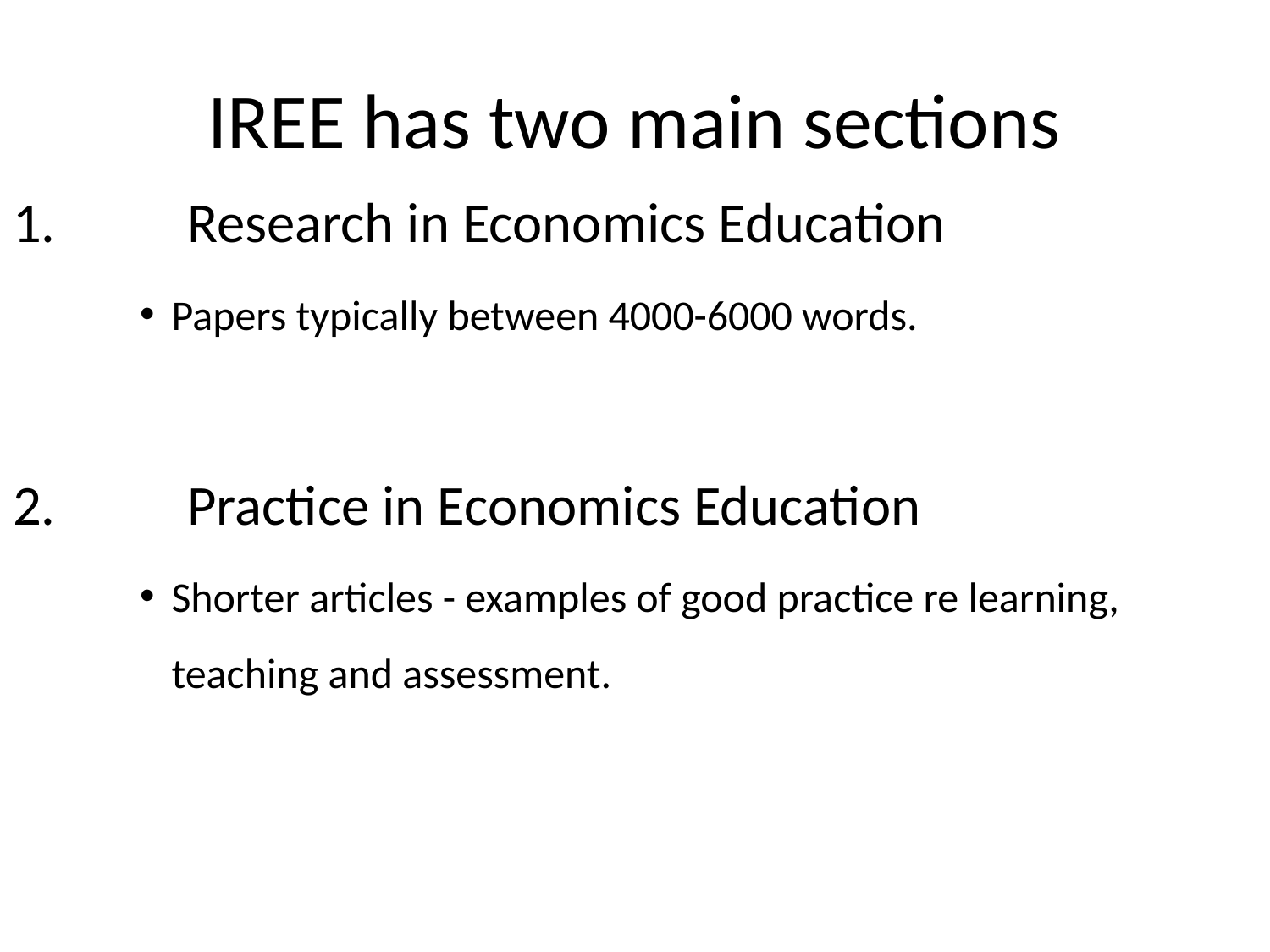

# IREE has two main sections
1.		Research in Economics Education
Papers typically between 4000-6000 words.

2.		Practice in Economics Education
Shorter articles - examples of good practice re learning, teaching and assessment.